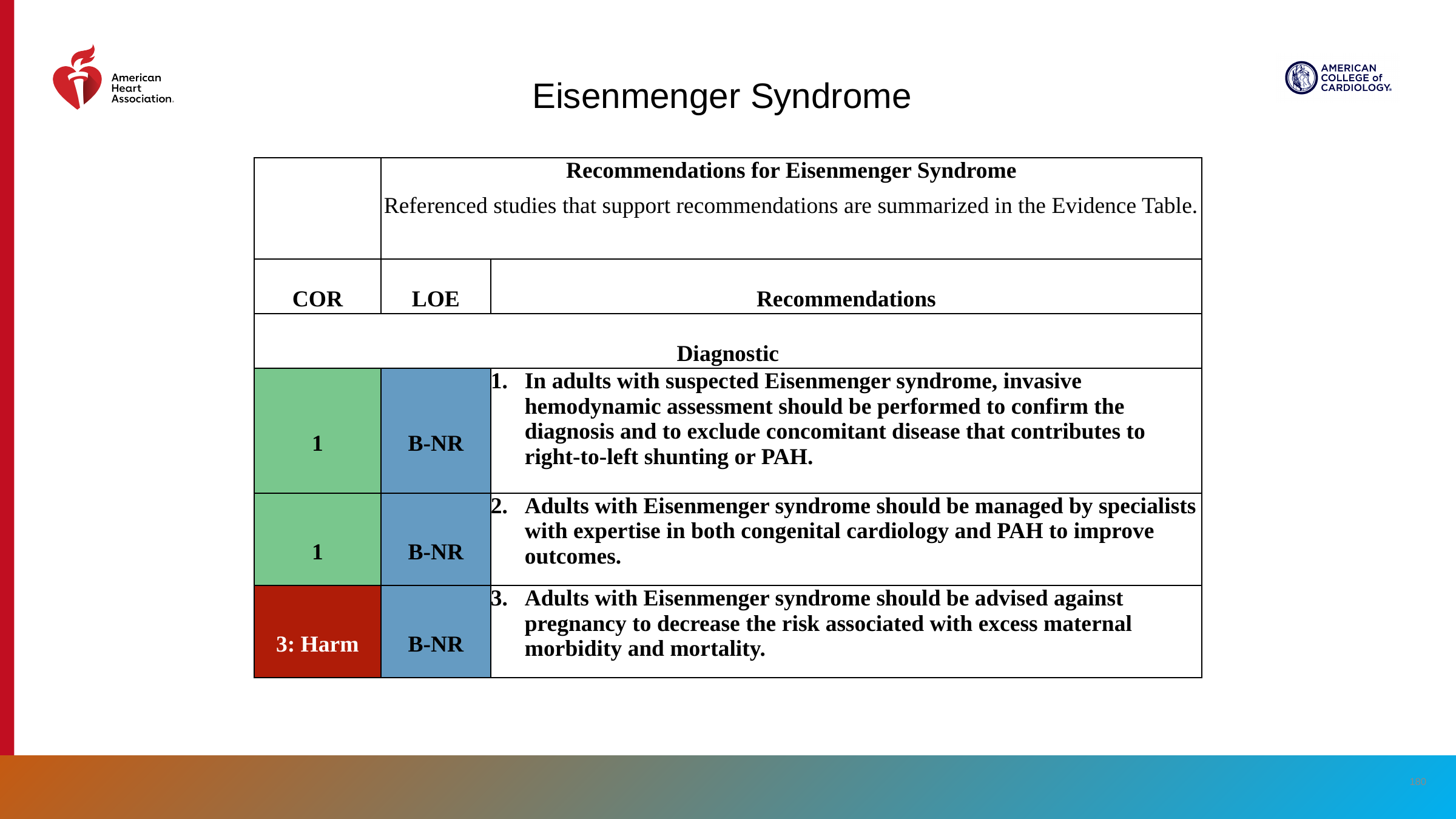

Eisenmenger Syndrome
|  | Recommendations for Eisenmenger Syndrome Referenced studies that support recommendations are summarized in the Evidence Table. |  |
| --- | --- | --- |
| COR | LOE | Recommendations |
| Diagnostic |  |  |
| 1 | B-NR | In adults with suspected Eisenmenger syndrome, invasive hemodynamic assessment should be performed to confirm the diagnosis and to exclude concomitant disease that contributes to right-to-left shunting or PAH. |
| 1 | B-NR | Adults with Eisenmenger syndrome should be managed by specialists with expertise in both congenital cardiology and PAH to improve outcomes. |
| 3: Harm | B-NR | Adults with Eisenmenger syndrome should be advised against pregnancy to decrease the risk associated with excess maternal morbidity and mortality. |
180